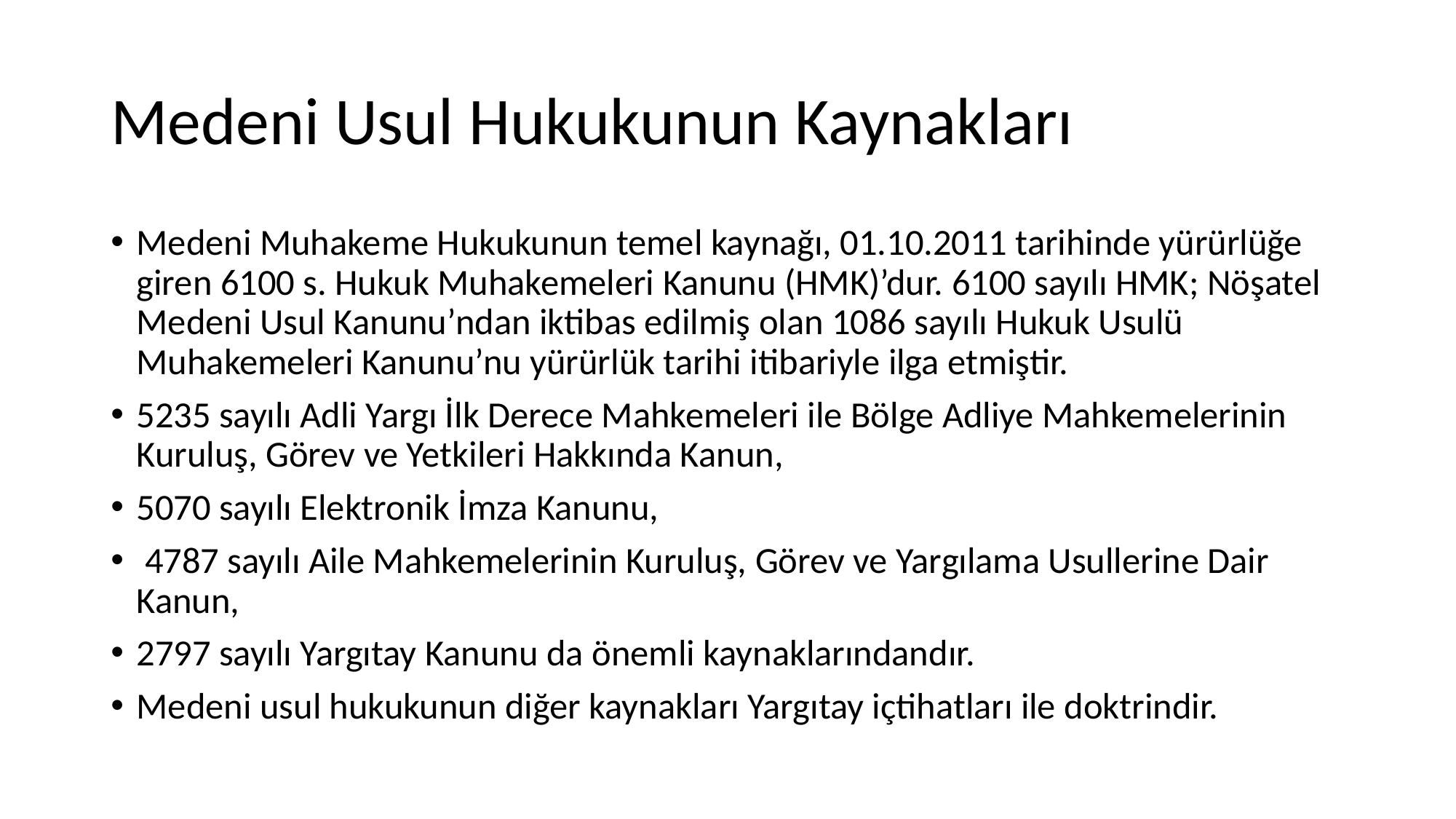

# Medeni Usul Hukukunun Kaynakları
Medeni Muhakeme Hukukunun temel kaynağı, 01.10.2011 tarihinde yürürlüğe giren 6100 s. Hukuk Muhakemeleri Kanunu (HMK)’dur. 6100 sayılı HMK; Nöşatel Medeni Usul Kanunu’ndan iktibas edilmiş olan 1086 sayılı Hukuk Usulü Muhakemeleri Kanunu’nu yürürlük tarihi itibariyle ilga etmiştir.
5235 sayılı Adli Yargı İlk Derece Mahkemeleri ile Bölge Adliye Mahkemelerinin Kuruluş, Görev ve Yetkileri Hakkında Kanun,
5070 sayılı Elektronik İmza Kanunu,
 4787 sayılı Aile Mahkemelerinin Kuruluş, Görev ve Yargılama Usullerine Dair Kanun,
2797 sayılı Yargıtay Kanunu da önemli kaynaklarındandır.
Medeni usul hukukunun diğer kaynakları Yargıtay içtihatları ile doktrindir.